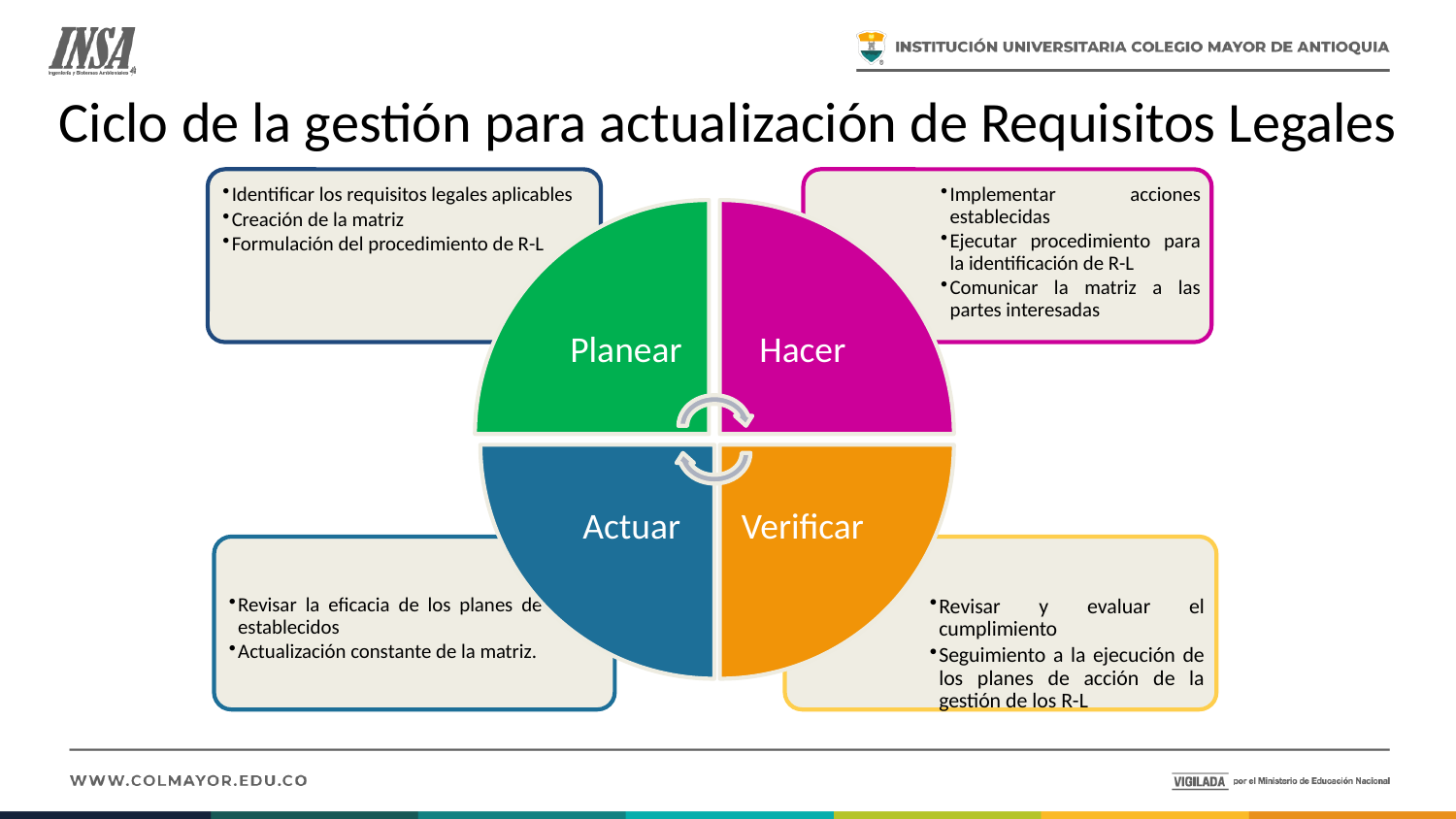

# Ciclo de la gestión para actualización de Requisitos Legales
Revisar y evaluar el cumplimiento
Seguimiento a la ejecución de los planes de acción de la gestión de los R-L
Revisar la eficacia de los planes de acción establecidos
Actualización constante de la matriz.
Implementar acciones establecidas
Ejecutar procedimiento para la identificación de R-L
Comunicar la matriz a las partes interesadas
Identificar los requisitos legales aplicables
Creación de la matriz
Formulación del procedimiento de R-L
Planear
Hacer
Verificar
Actuar